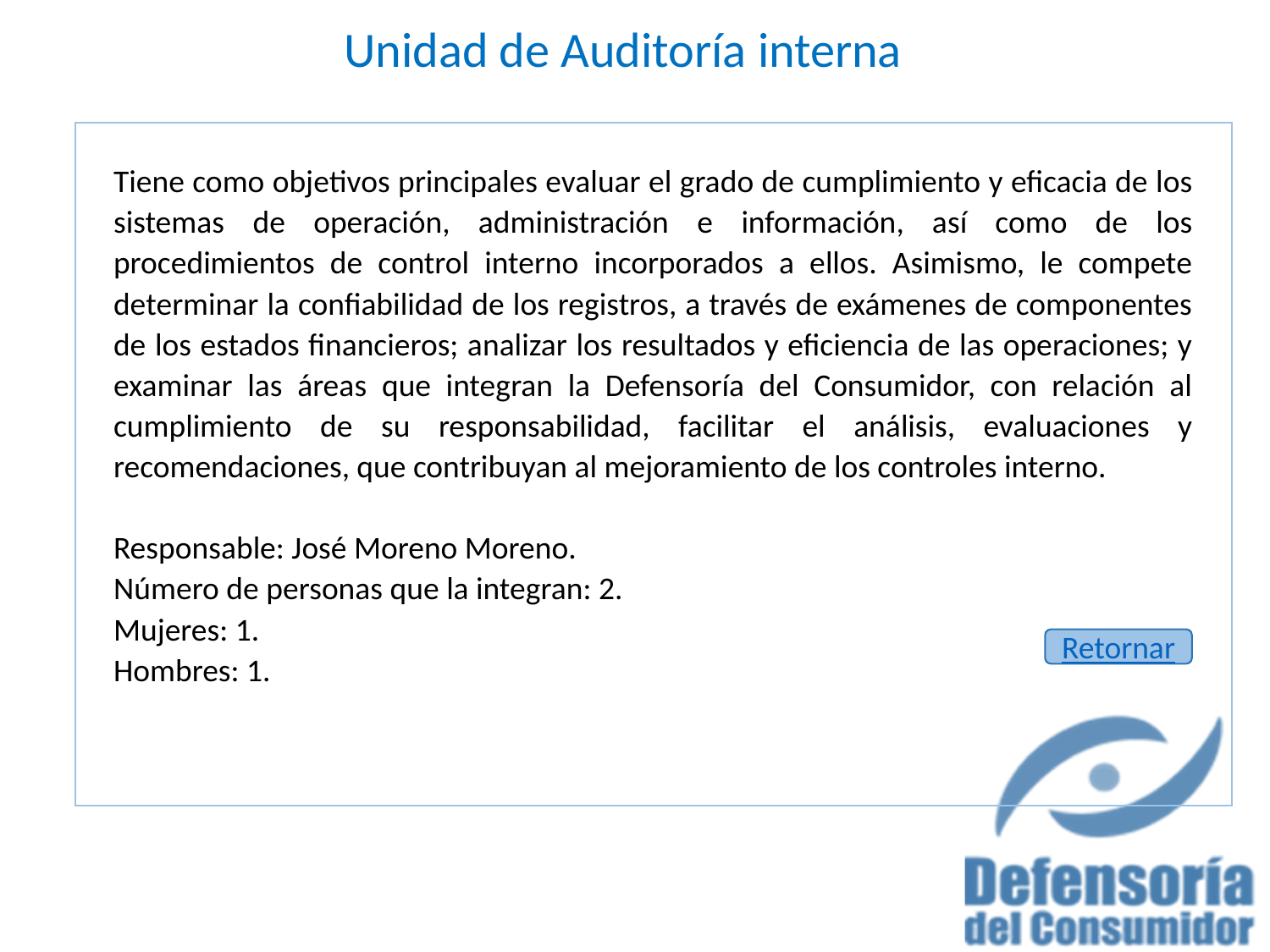

# Unidad de Auditoría interna

Tiene como objetivos principales evaluar el grado de cumplimiento y eficacia de los sistemas de operación, administración e información, así como de los procedimientos de control interno incorporados a ellos. Asimismo, le compete determinar la confiabilidad de los registros, a través de exámenes de componentes de los estados financieros; analizar los resultados y eficiencia de las operaciones; y examinar las áreas que integran la Defensoría del Consumidor, con relación al cumplimiento de su responsabilidad, facilitar el análisis, evaluaciones y recomendaciones, que contribuyan al mejoramiento de los controles interno.

Responsable: José Moreno Moreno.
Número de personas que la integran: 2.
Mujeres: 1.
Hombres: 1.

Retornar